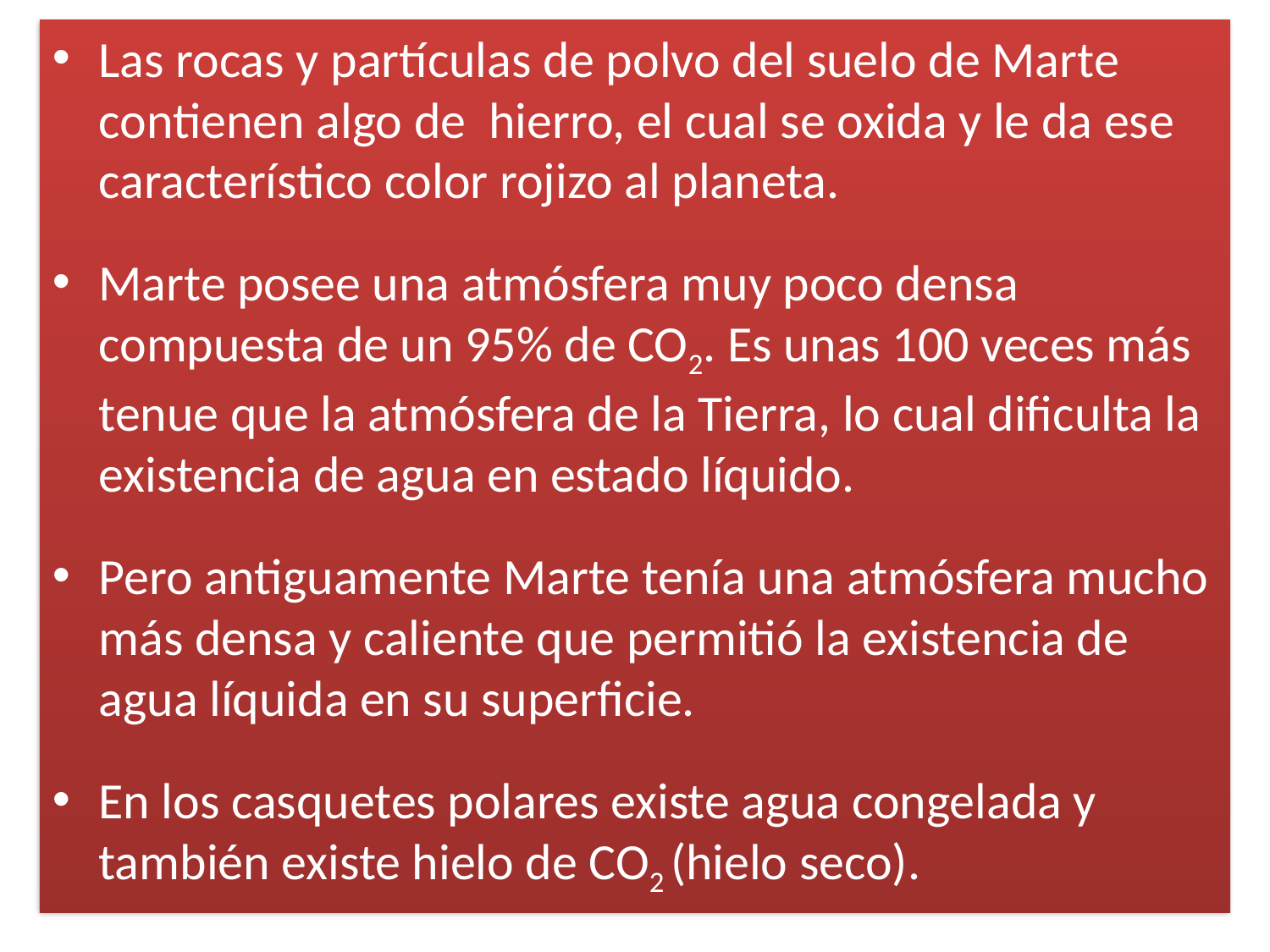

Las rocas y partículas de polvo del suelo de Marte contienen algo de  hierro, el cual se oxida y le da ese característico color rojizo al planeta.

Marte posee una atmósfera muy poco densa compuesta de un 95% de CO2. Es unas 100 veces más tenue que la atmósfera de la Tierra, lo cual dificulta la existencia de agua en estado líquido.

Pero antiguamente Marte tenía una atmósfera mucho más densa y caliente que permitió la existencia de agua líquida en su superficie.

En los casquetes polares existe agua congelada y también existe hielo de CO2 (hielo seco).